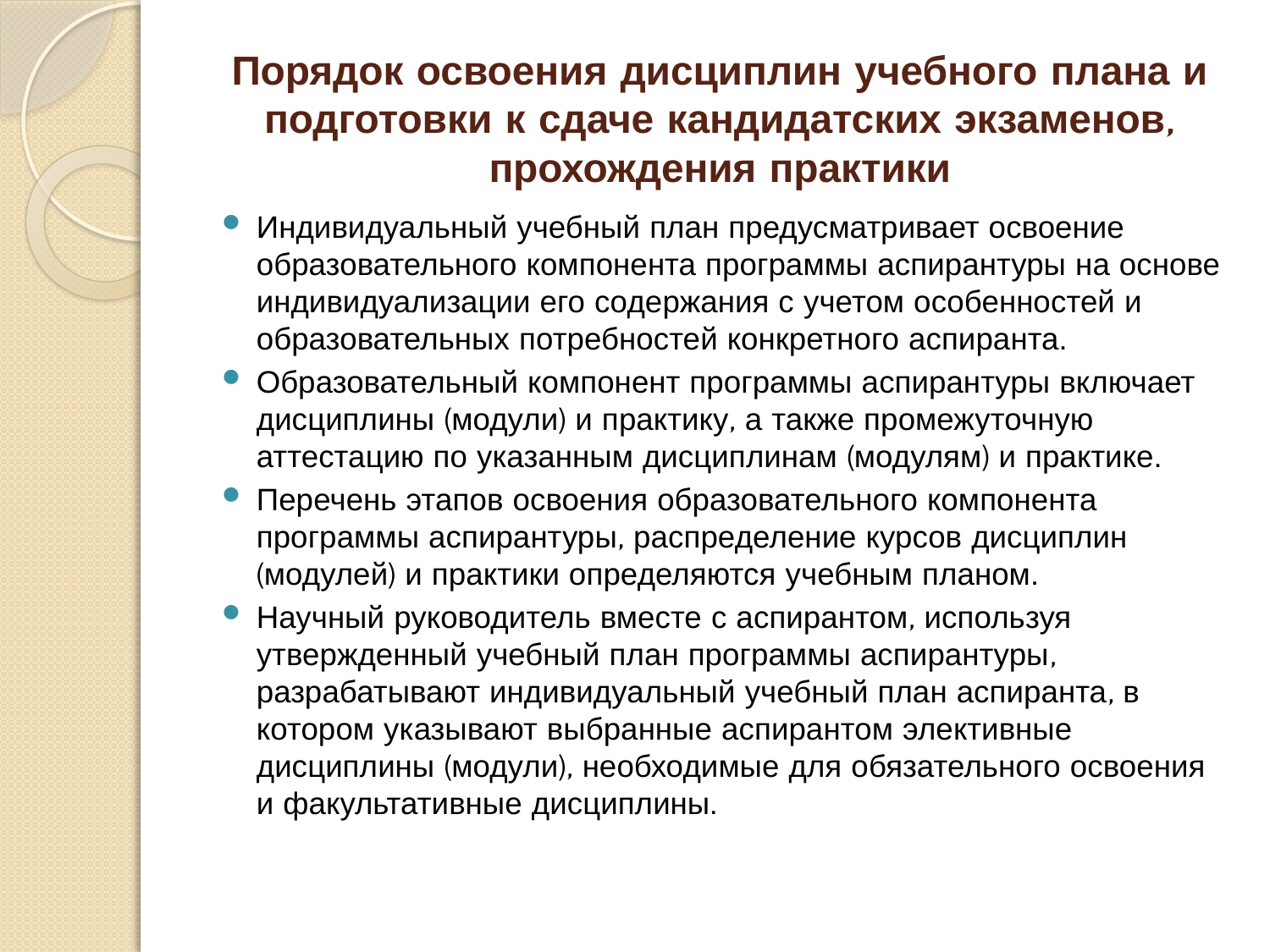

# Порядок освоения дисциплин учебного плана и подготовки к сдаче кандидатских экзаменов, прохождения практики
Индивидуальный учебный план предусматривает освоение образовательного компонента программы аспирантуры на основе индивидуализации его содержания с учетом особенностей и образовательных потребностей конкретного аспиранта.
Образовательный компонент программы аспирантуры включает дисциплины (модули) и практику, а также промежуточную аттестацию по указанным дисциплинам (модулям) и практике.
Перечень этапов освоения образовательного компонента программы аспирантуры, распределение курсов дисциплин (модулей) и практики определяются учебным планом.
Научный руководитель вместе с аспирантом, используя утвержденный учебный план программы аспирантуры, разрабатывают индивидуальный учебный план аспиранта, в котором указывают выбранные аспирантом элективные дисциплины (модули), необходимые для обязательного освоения и факультативные дисциплины.